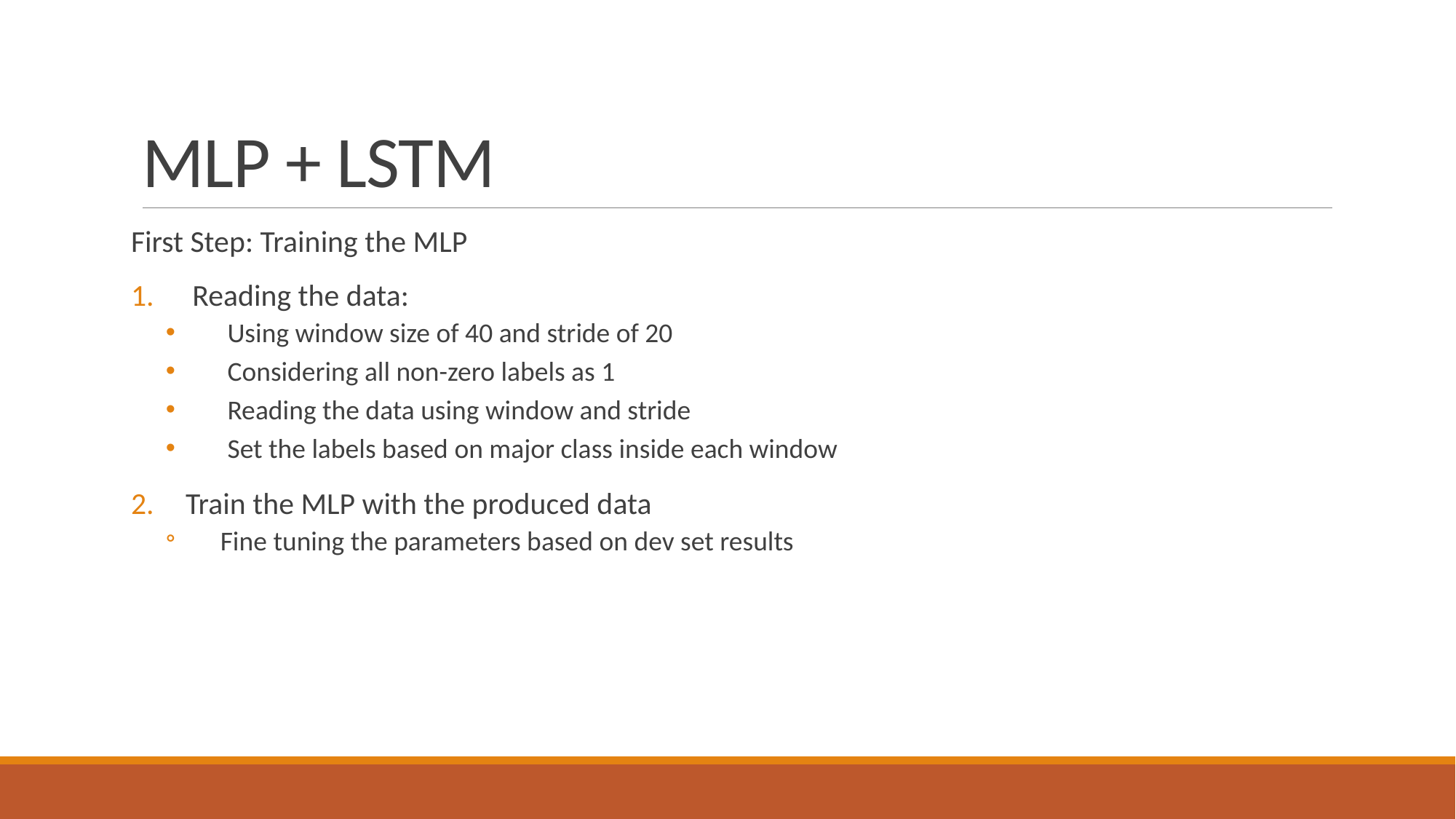

# MLP + LSTM
First Step: Training the MLP
Reading the data:
Using window size of 40 and stride of 20
Considering all non-zero labels as 1
Reading the data using window and stride
Set the labels based on major class inside each window
Train the MLP with the produced data
Fine tuning the parameters based on dev set results